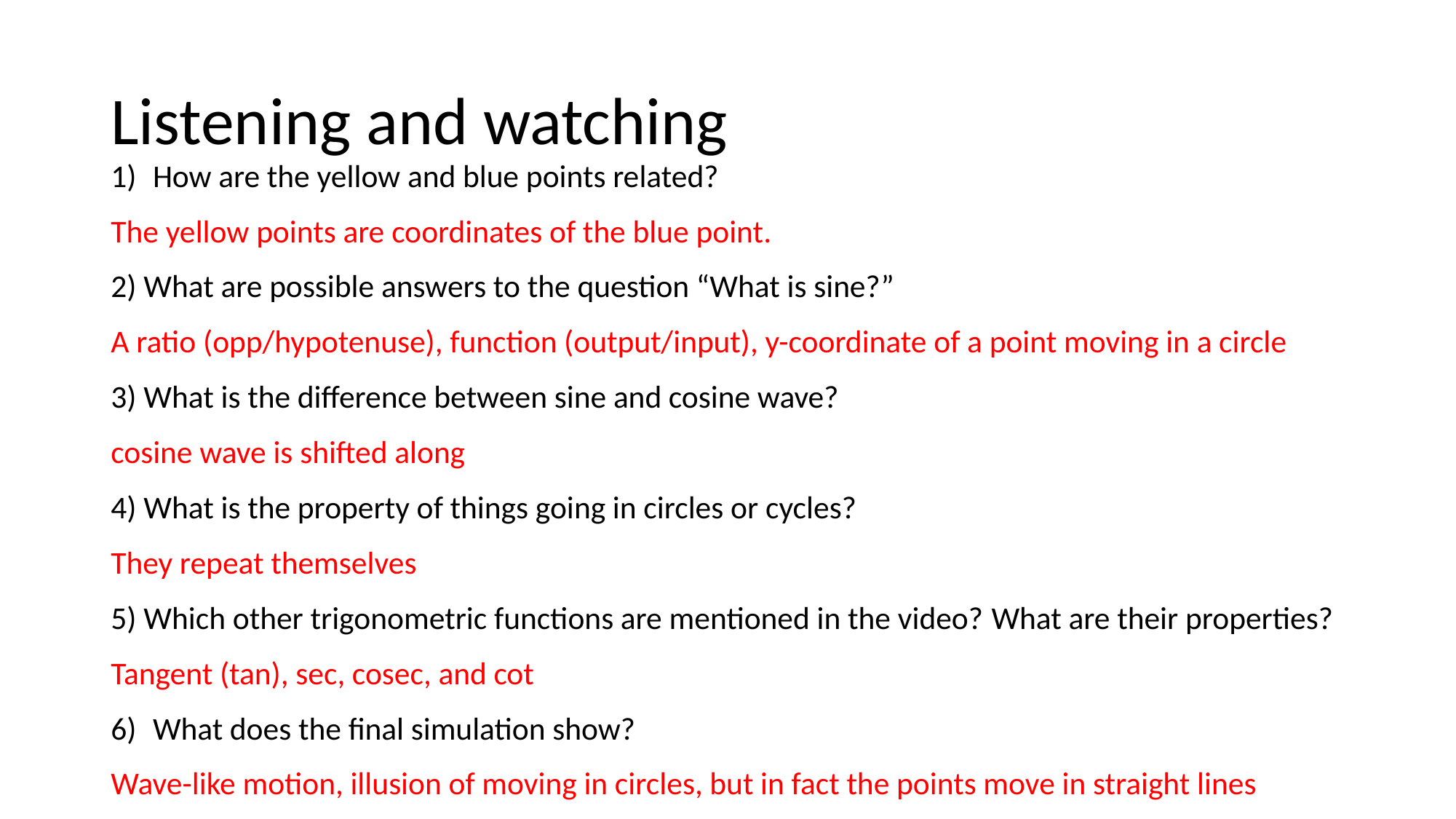

# Listening and watching
How are the yellow and blue points related?
The yellow points are coordinates of the blue point.
2) What are possible answers to the question “What is sine?”
A ratio (opp/hypotenuse), function (output/input), y-coordinate of a point moving in a circle
3) What is the difference between sine and cosine wave?
cosine wave is shifted along
4) What is the property of things going in circles or cycles?
They repeat themselves
5) Which other trigonometric functions are mentioned in the video? What are their properties?
Tangent (tan), sec, cosec, and cot
What does the final simulation show?
Wave-like motion, illusion of moving in circles, but in fact the points move in straight lines